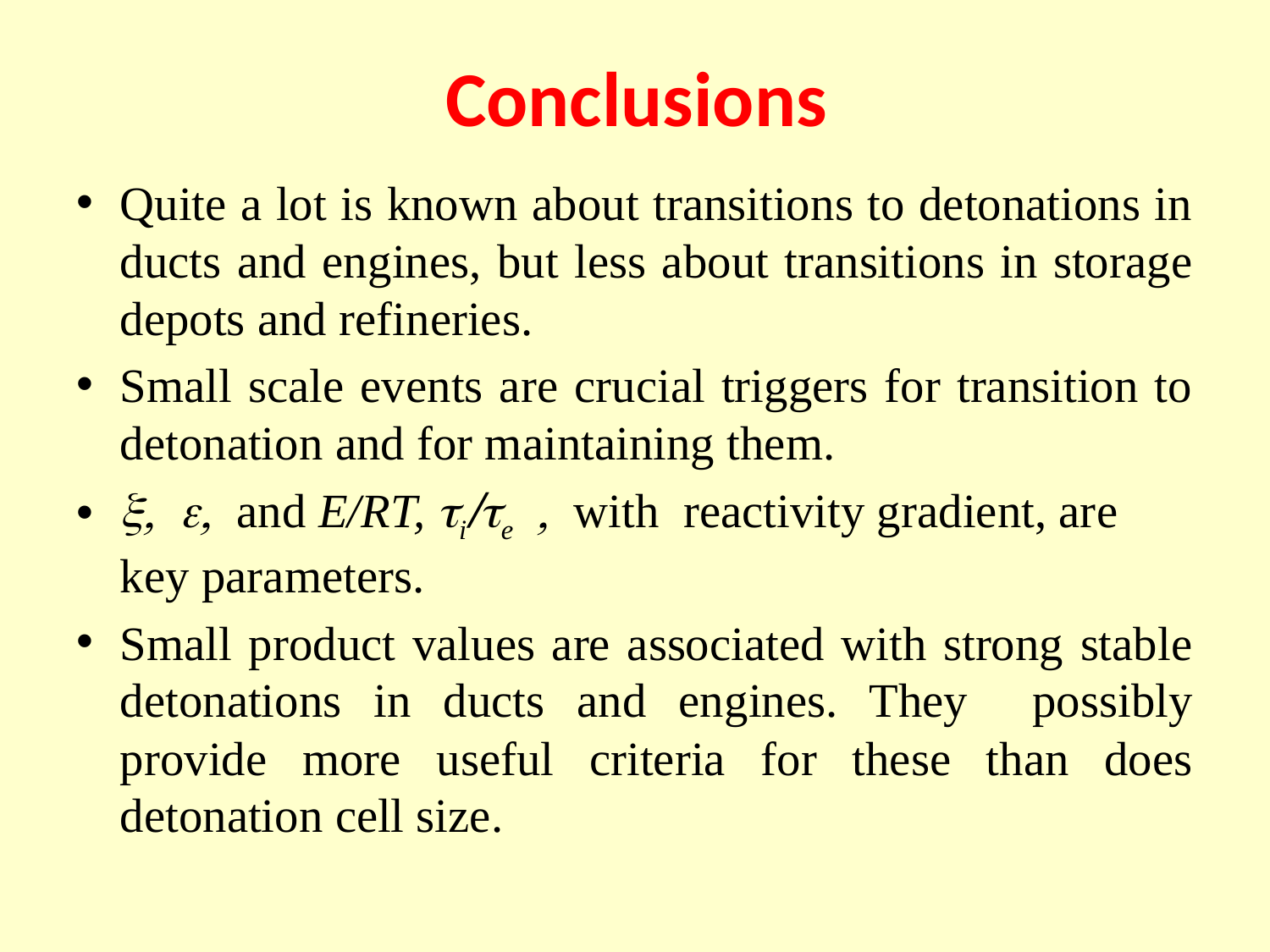

# Conclusions
Quite a lot is known about transitions to detonations in ducts and engines, but less about transitions in storage depots and refineries.
Small scale events are crucial triggers for transition to detonation and for maintaining them.
ξ, ε, and E/RT, τi/τe , with reactivity gradient, are key parameters.
Small product values are associated with strong stable detonations in ducts and engines. They  possibly provide more useful criteria for these than does detonation cell size.